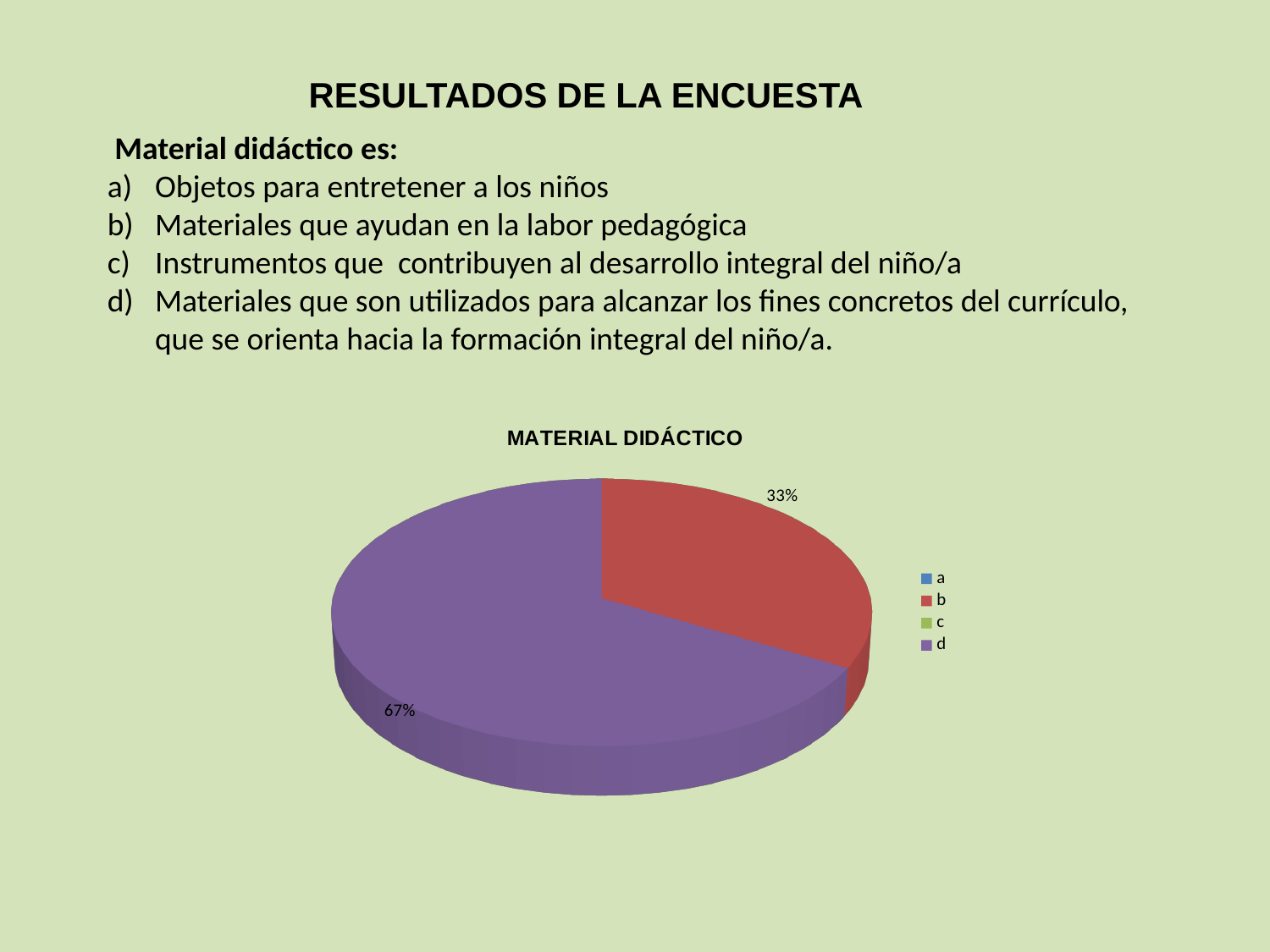

RESULTADOS DE LA ENCUESTA
 Material didáctico es:
Objetos para entretener a los niños
Materiales que ayudan en la labor pedagógica
Instrumentos que  contribuyen al desarrollo integral del niño/a
Materiales que son utilizados para alcanzar los fines concretos del currículo, que se orienta hacia la formación integral del niño/a.

[unsupported chart]